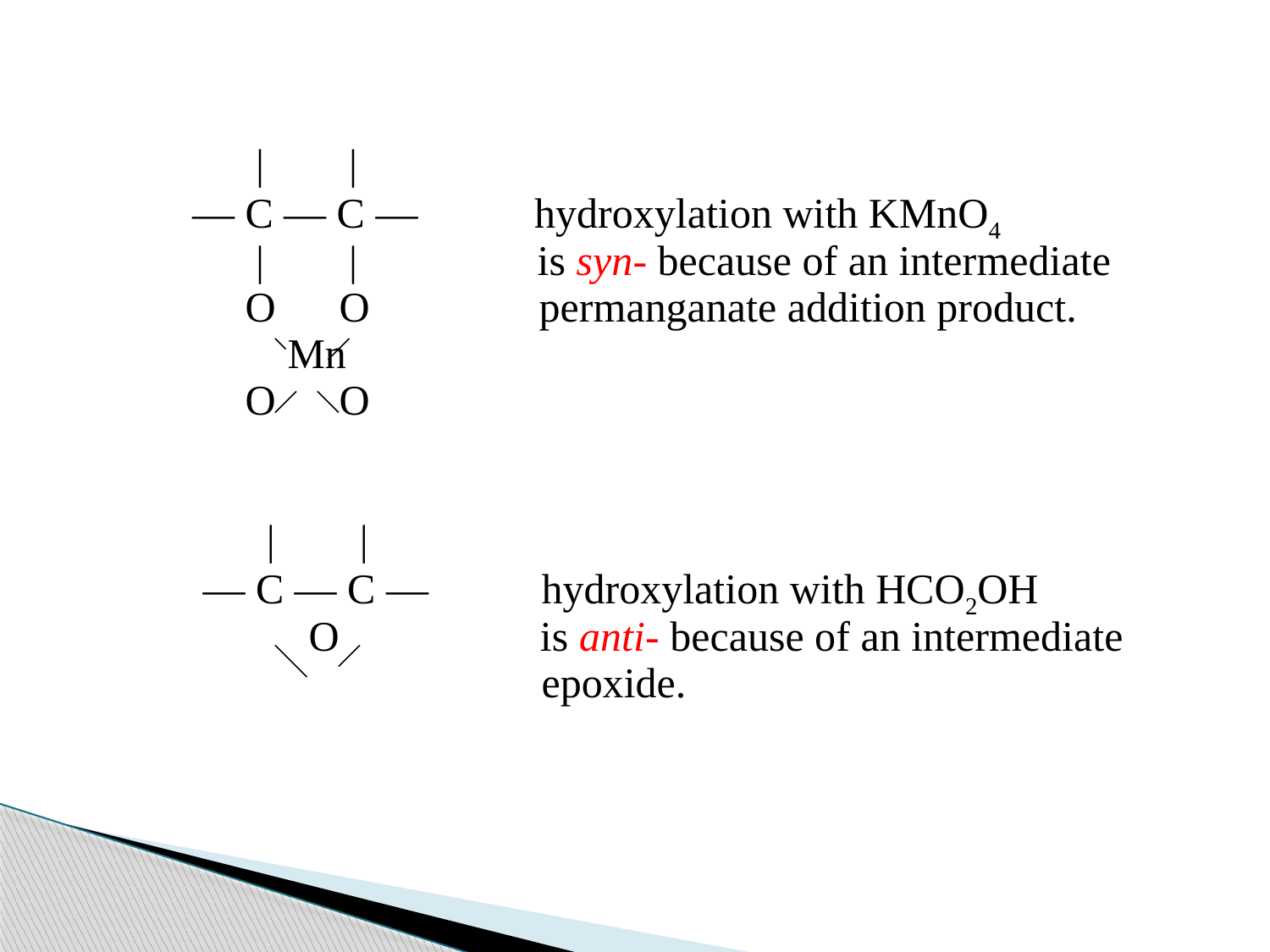

|        |
      — C — C —           hydroxylation with KMnO4
            |        |                 is syn- because of an intermediate
           O      O                permanganate addition product.
               Mn
           O      O

             |        |
       — C — C —	   hydroxylation with HCO2OH
                 O                   is anti- because of an intermediate
                                       epoxide.